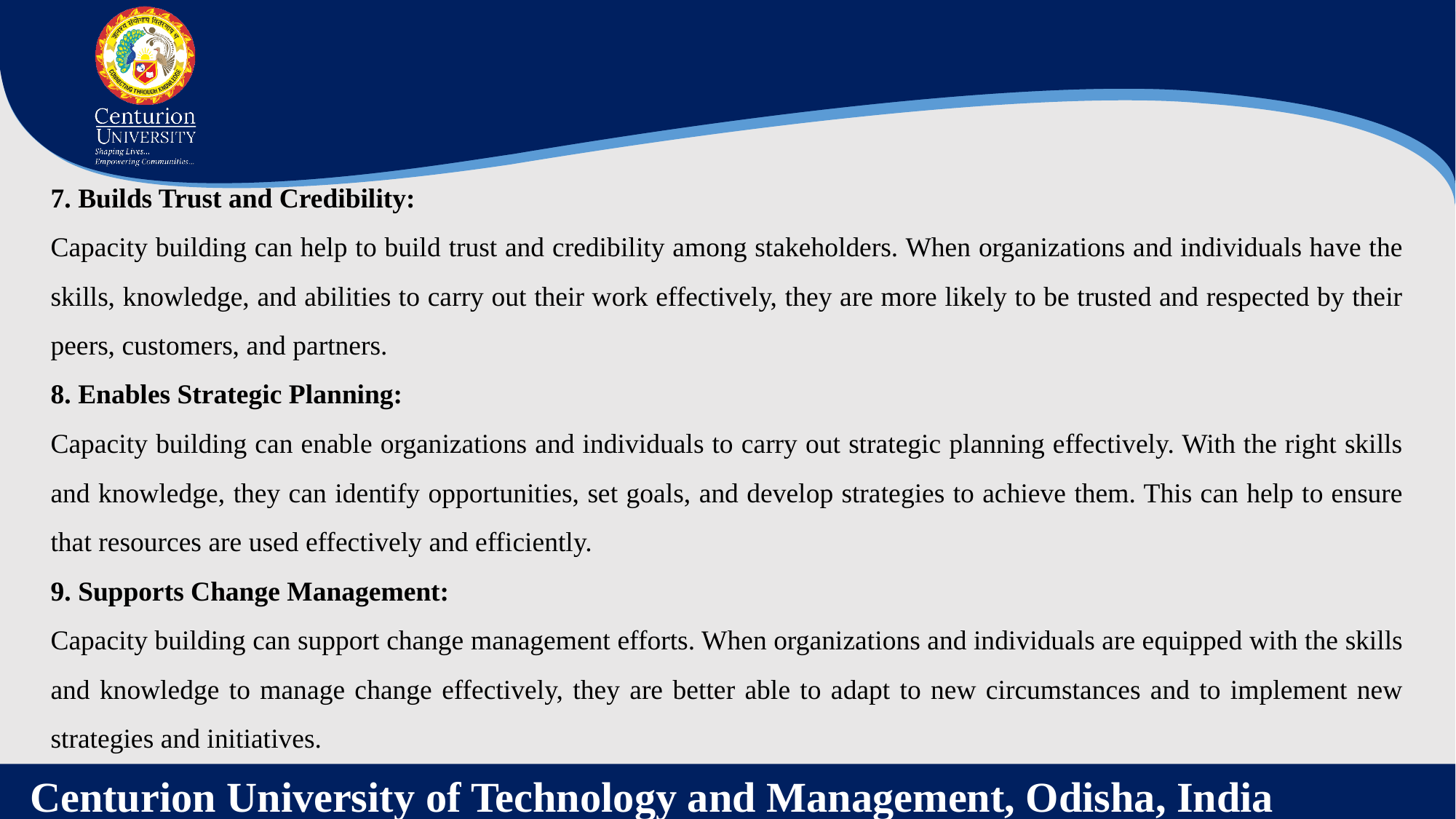

7. Builds Trust and Credibility:
Capacity building can help to build trust and credibility among stakeholders. When organizations and individuals have the skills, knowledge, and abilities to carry out their work effectively, they are more likely to be trusted and respected by their peers, customers, and partners.
8. Enables Strategic Planning:
Capacity building can enable organizations and individuals to carry out strategic planning effectively. With the right skills and knowledge, they can identify opportunities, set goals, and develop strategies to achieve them. This can help to ensure that resources are used effectively and efficiently.
9. Supports Change Management:
Capacity building can support change management efforts. When organizations and individuals are equipped with the skills and knowledge to manage change effectively, they are better able to adapt to new circumstances and to implement new strategies and initiatives.